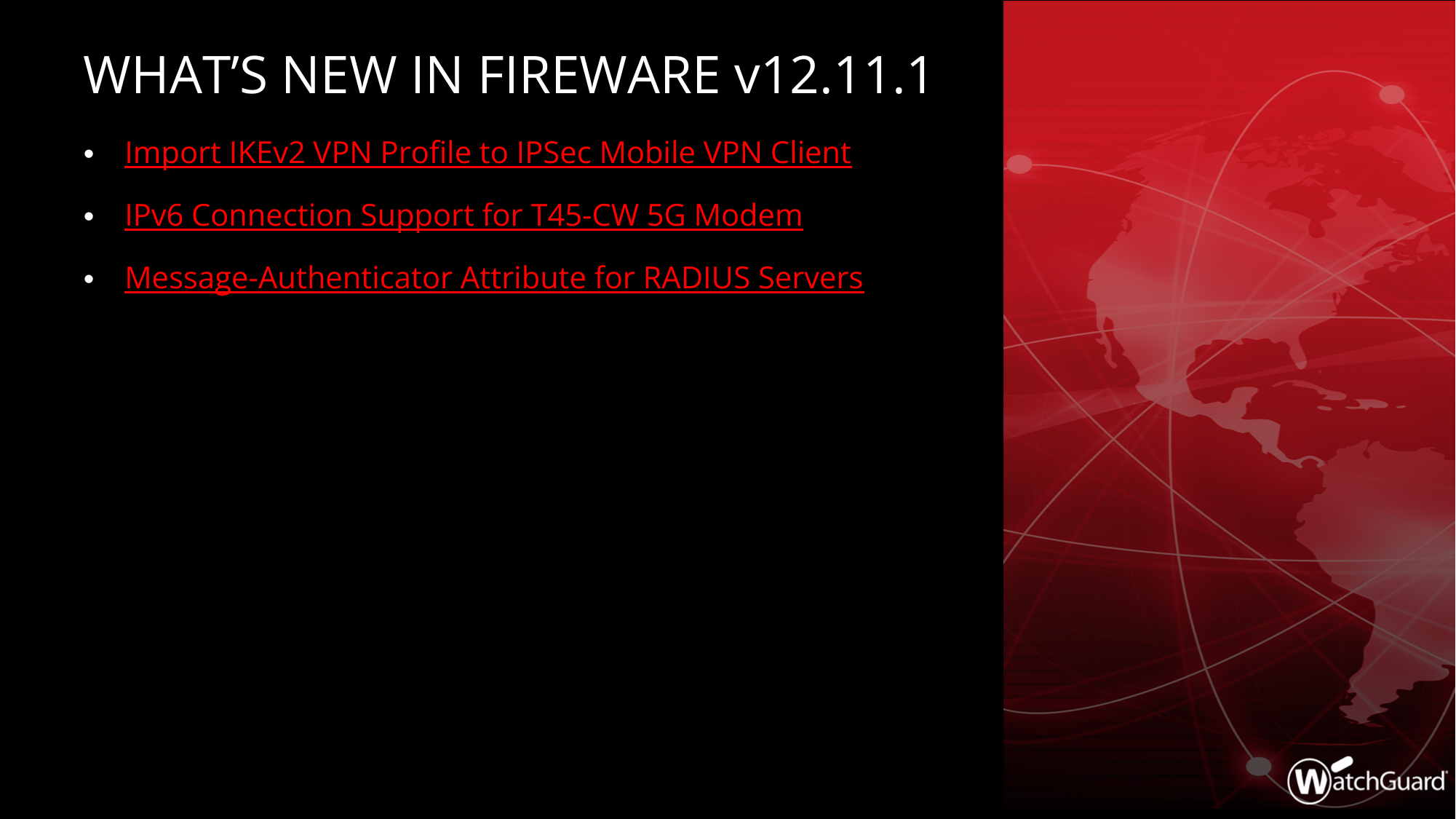

# What’s new in Fireware v12.11.1
Import IKEv2 VPN Profile to IPSec Mobile VPN Client
IPv6 Connection Support for T45-CW 5G Modem
Message-Authenticator Attribute for RADIUS Servers